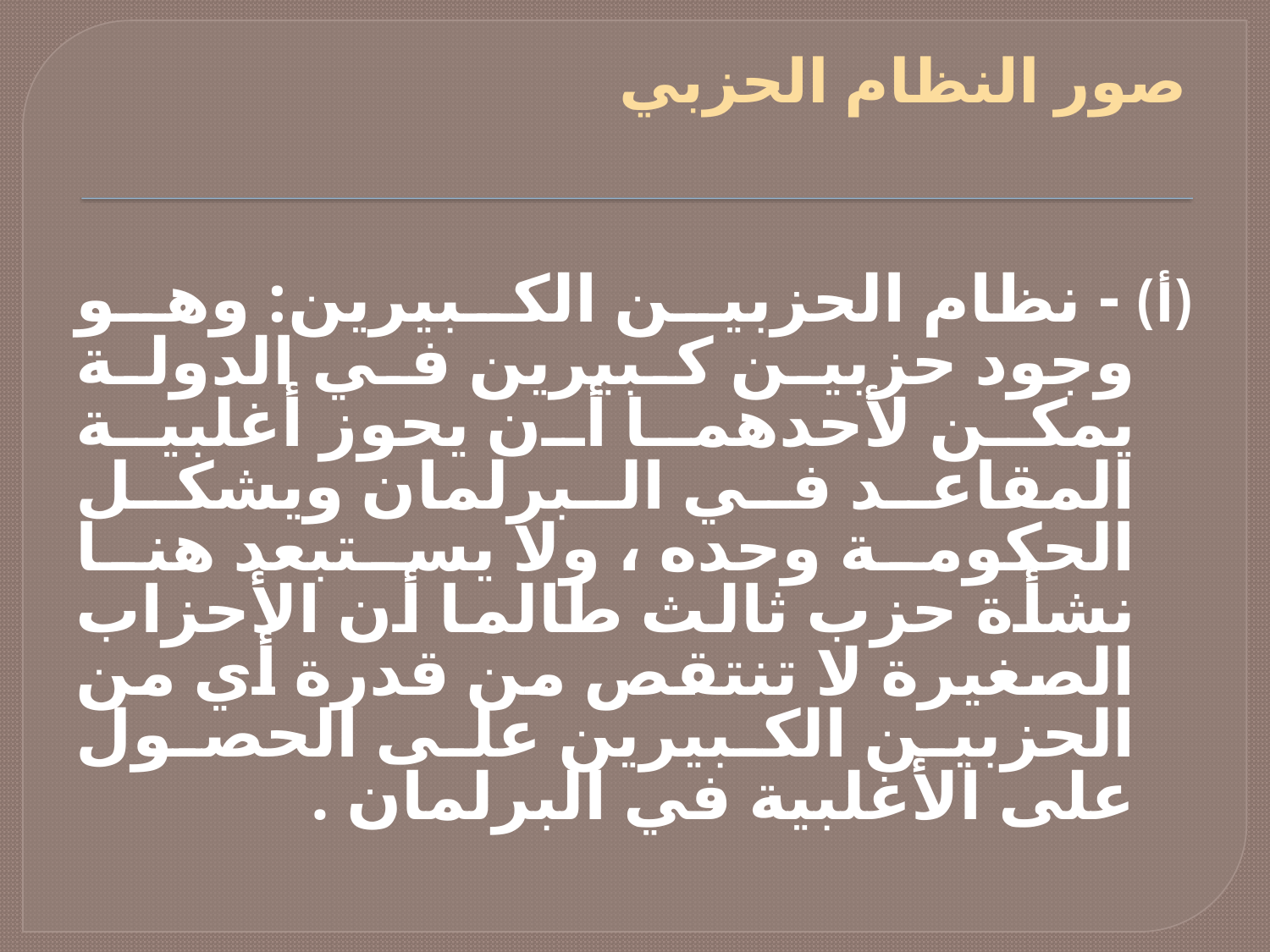

# صور النظام الحزبي
(أ) - نظام الحزبين الكبيرين: وهو وجود حزبين كبيرين في الدولة يمكن لأحدهما أن يحوز أغلبية المقاعد في البرلمان ويشكل الحكومة وحده ، ولا يستبعد هنا نشأة حزب ثالث طالما أن الأحزاب الصغيرة لا تنتقص من قدرة أي من الحزبين الكبيرين على الحصول على الأغلبية في البرلمان .